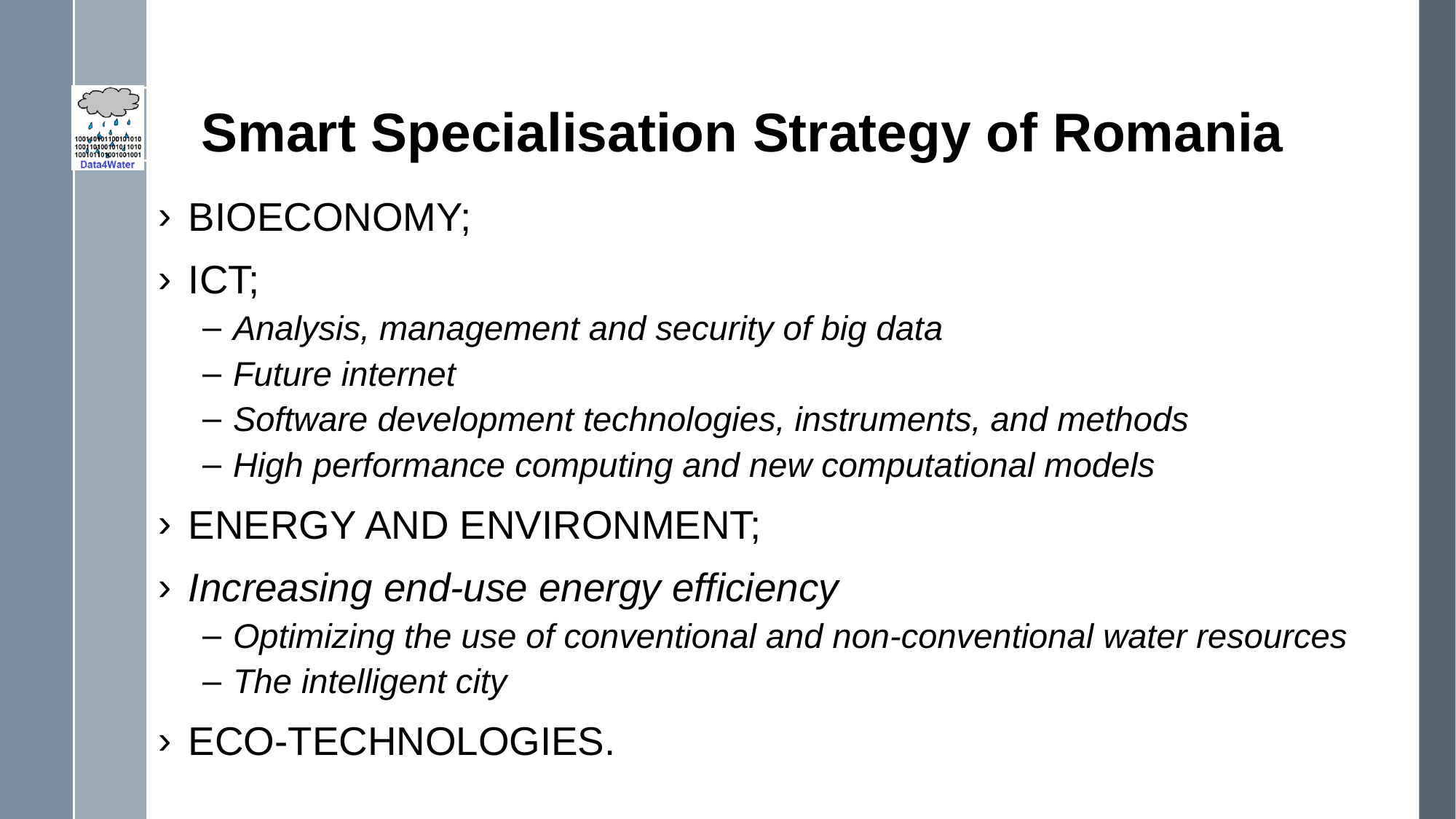

# Smart Specialisation Strategy of Romania
BIOECONOMY;
ICT;
Analysis, management and security of big data
Future internet
Software development technologies, instruments, and methods
High performance computing and new computational models
ENERGY AND ENVIRONMENT;
Increasing end-use energy efficiency
Optimizing the use of conventional and non-conventional water resources
The intelligent city
ECO-TECHNOLOGIES.